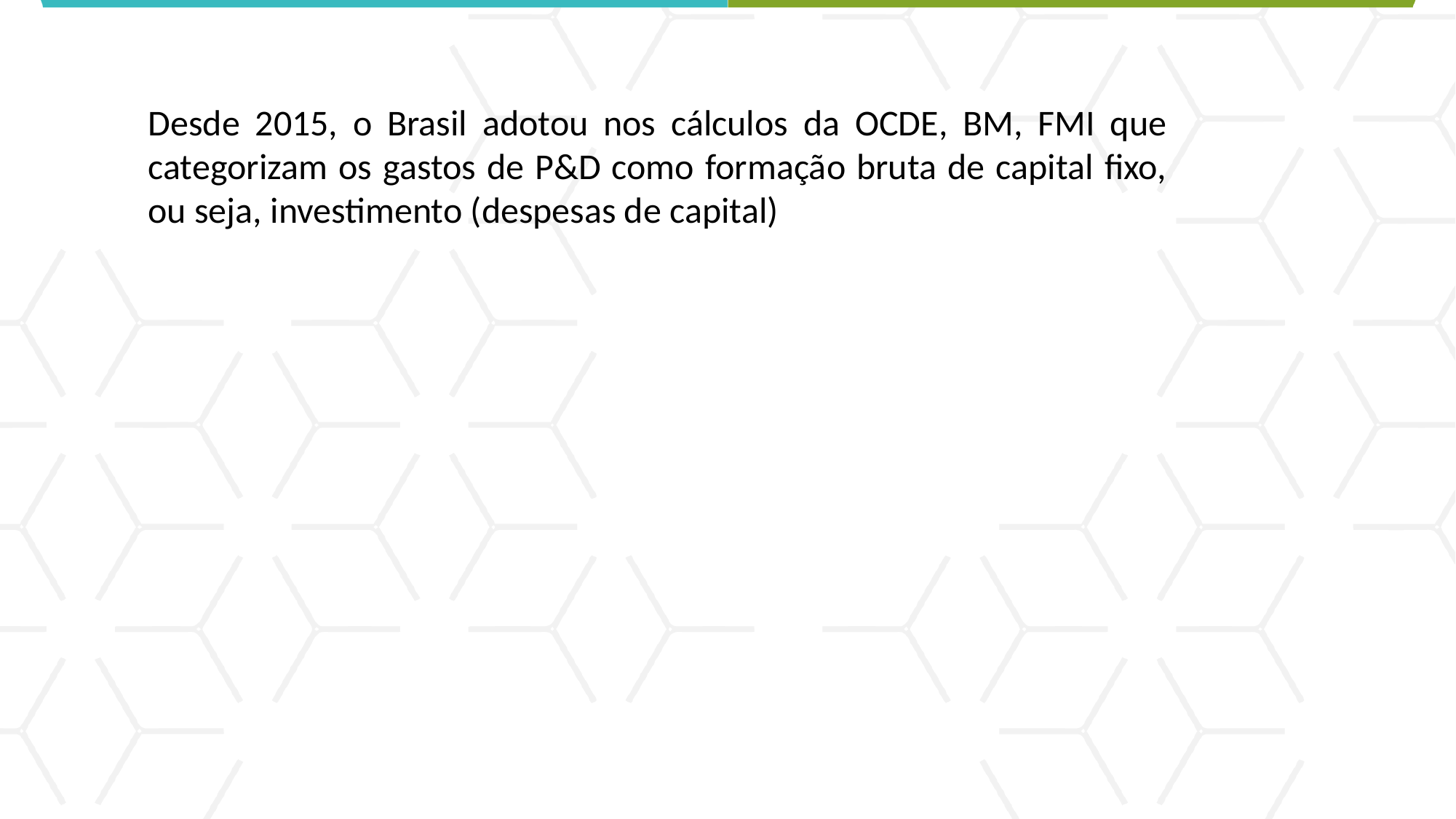

Desde 2015, o Brasil adotou nos cálculos da OCDE, BM, FMI que categorizam os gastos de P&D como formação bruta de capital fixo, ou seja, investimento (despesas de capital)